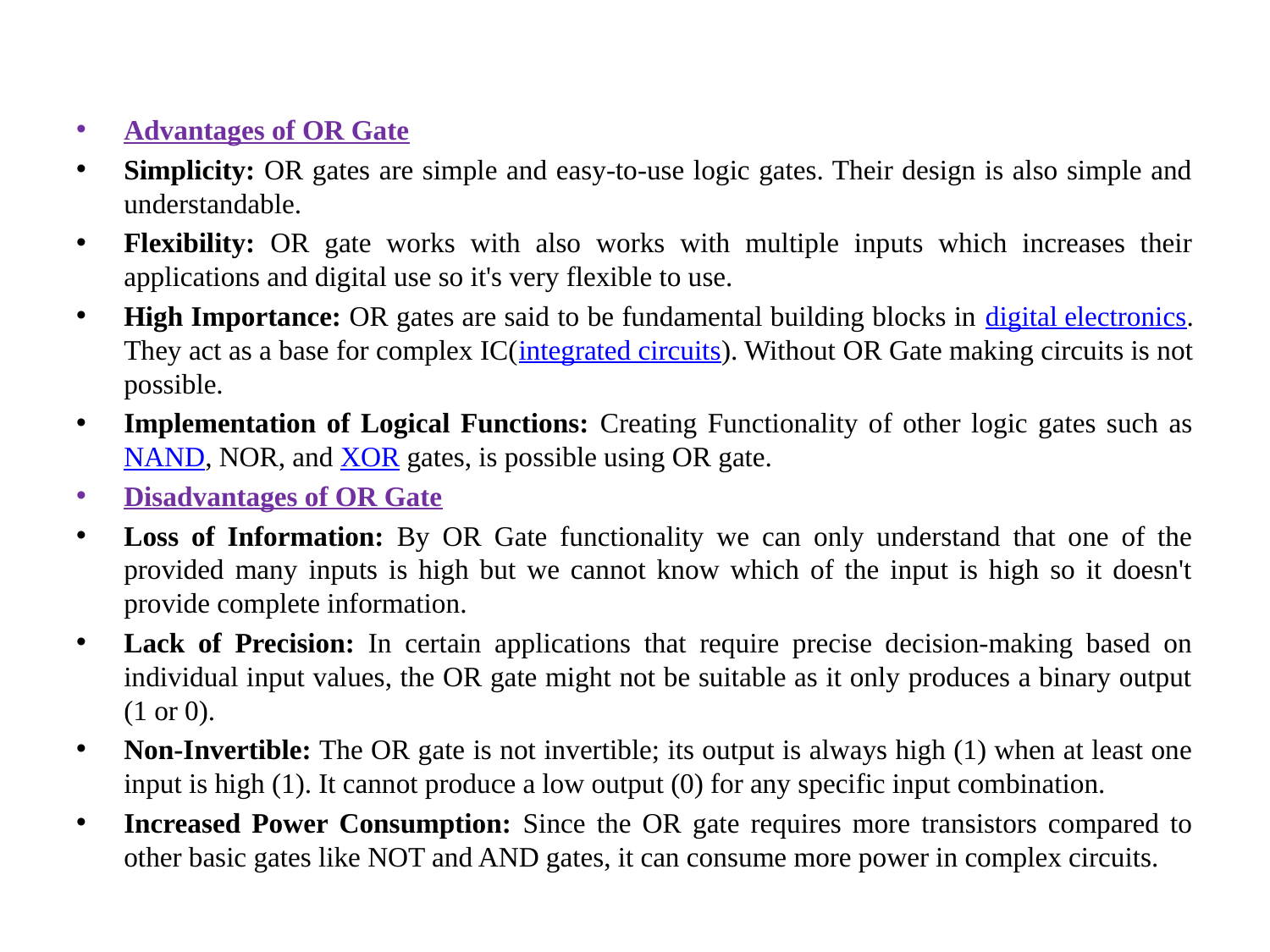

Advantages of OR Gate
Simplicity: OR gates are simple and easy-to-use logic gates. Their design is also simple and understandable.
Flexibility: OR gate works with also works with multiple inputs which increases their applications and digital use so it's very flexible to use.
High Importance: OR gates are said to be fundamental building blocks in digital electronics. They act as a base for complex IC(integrated circuits). Without OR Gate making circuits is not possible.
Implementation of Logical Functions: Creating Functionality of other logic gates such as NAND, NOR, and XOR gates, is possible using OR gate.
Disadvantages of OR Gate
Loss of Information: By OR Gate functionality we can only understand that one of the provided many inputs is high but we cannot know which of the input is high so it doesn't provide complete information.
Lack of Precision: In certain applications that require precise decision-making based on individual input values, the OR gate might not be suitable as it only produces a binary output (1 or 0).
Non-Invertible: The OR gate is not invertible; its output is always high (1) when at least one input is high (1). It cannot produce a low output (0) for any specific input combination.
Increased Power Consumption: Since the OR gate requires more transistors compared to other basic gates like NOT and AND gates, it can consume more power in complex circuits.